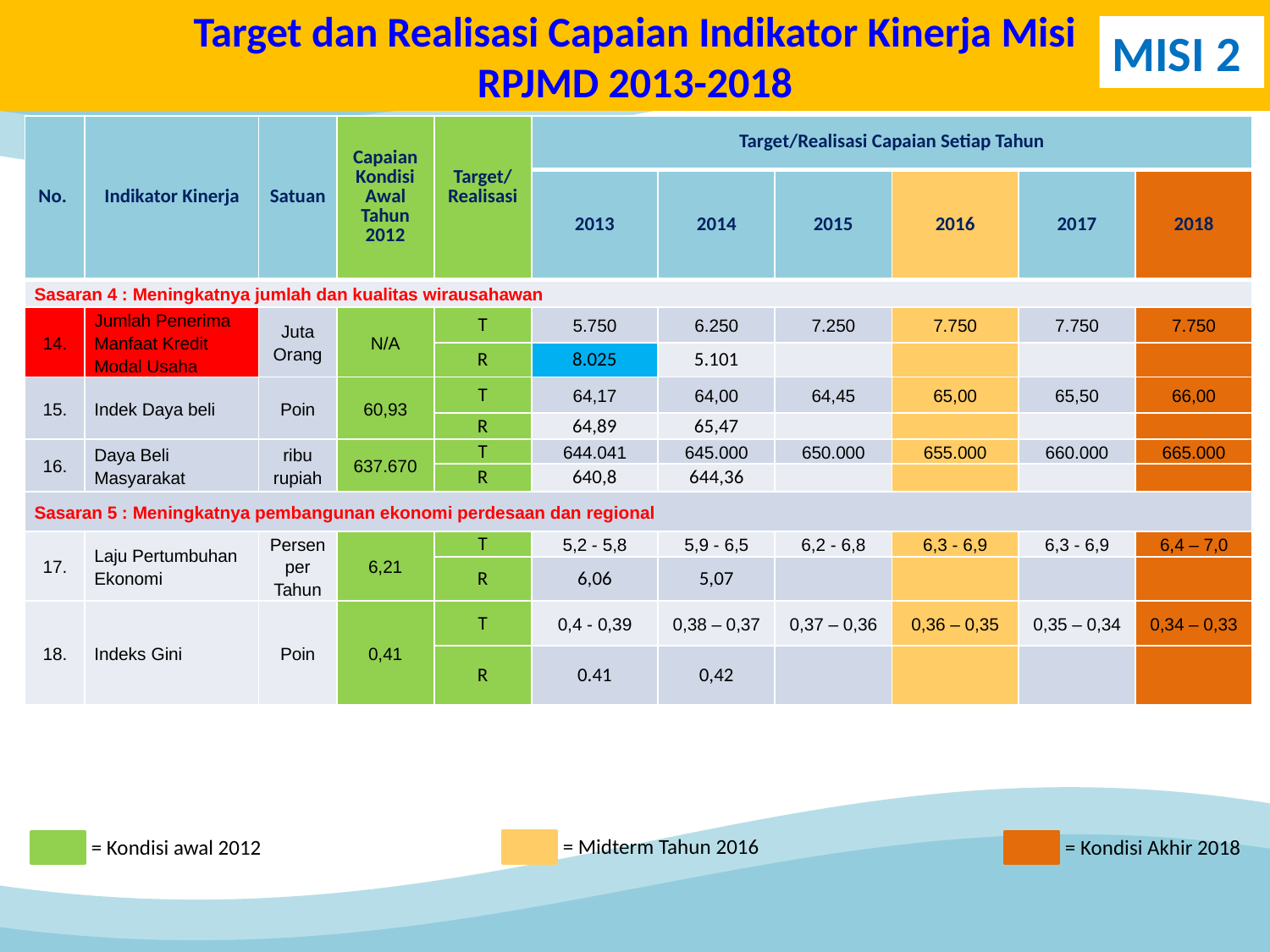

# Target dan Realisasi Capaian Indikator Kinerja Misi RPJMD 2013-2018
MISI 2
| No. | Indikator Kinerja | Satuan | Capaian Kondisi Awal Tahun 2012 | Target/ Realisasi | Target/Realisasi Capaian Setiap Tahun |  |  |  |  |  |
| --- | --- | --- | --- | --- | --- | --- | --- | --- | --- | --- |
|  |  |  |  |  | 2013 | 2014 | 2015 | 2016 | 2017 | 2018 |
| Sasaran 4 : Meningkatnya jumlah dan kualitas wirausahawan |  |  |  |  |  |  |  |  |  |  |
| 14. | Jumlah Penerima Manfaat Kredit Modal Usaha | Juta Orang | N/A | T | 5.750 | 6.250 | 7.250 | 7.750 | 7.750 | 7.750 |
|  |  |  |  | R | 8.025 | 5.101 |  |  |  |  |
| 15. | Indek Daya beli | Poin | 60,93 | T | 64,17 | 64,00 | 64,45 | 65,00 | 65,50 | 66,00 |
|  |  |  |  | R | 64,89 | 65,47 |  |  |  |  |
| 16. | Daya Beli Masyarakat | ribu rupiah | 637.670 | T | 644.041 | 645.000 | 650.000 | 655.000 | 660.000 | 665.000 |
|  |  |  |  | R | 640,8 | 644,36 |  |  |  |  |
| Sasaran 5 : Meningkatnya pembangunan ekonomi perdesaan dan regional |  |  |  |  |  |  |  |  |  |  |
| 17. | Laju Pertumbuhan Ekonomi | Persen per Tahun | 6,21 | T | 5,2 - 5,8 | 5,9 - 6,5 | 6,2 - 6,8 | 6,3 - 6,9 | 6,3 - 6,9 | 6,4 – 7,0 |
|  |  |  |  | R | 6,06 | 5,07 |  |  |  |  |
| 18. | Indeks Gini | Poin | 0,41 | T | 0,4 - 0,39 | 0,38 – 0,37 | 0,37 – 0,36 | 0,36 – 0,35 | 0,35 – 0,34 | 0,34 – 0,33 |
|  |  |  |  | R | 0.41 | 0,42 |  |  |  |  |
= Midterm Tahun 2016

= Kondisi awal 2012

= Kondisi Akhir 2018